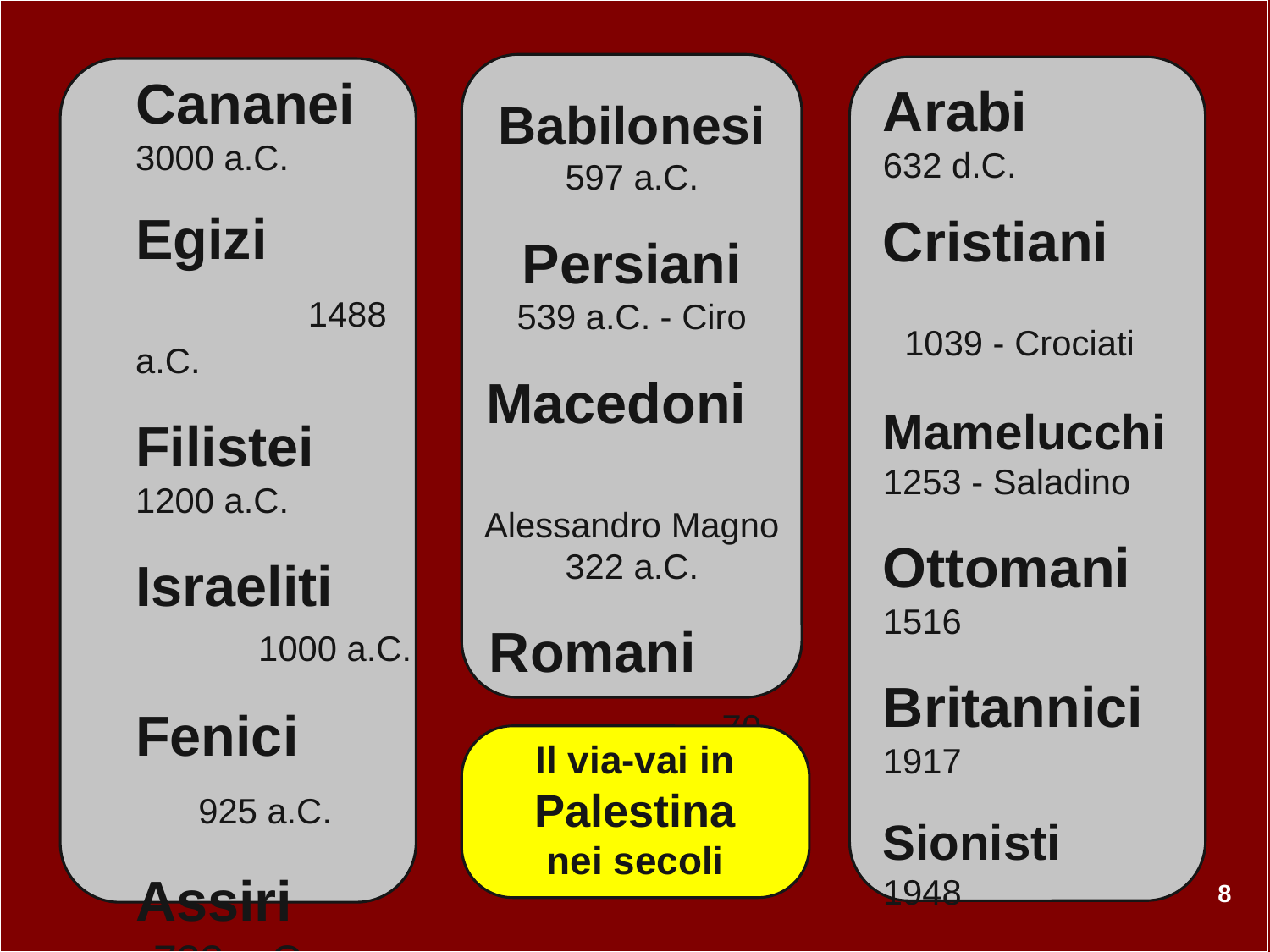

Cananei
3000 a.C.

Egizi                       1488 a.C.

Filistei
1200 a.C.

Israeliti                   1000 a.C.

Fenici              925 a.C.

Assiri                           733 a.C.

Arabi
632 d.C.
Cristiani      1039 - Crociati

Mamelucchi
1253 - Saladino

Ottomani
1516

Britannici
1917

Sionisti
1948
Babilonesi
597 a.C.

Persiani
539 a.C. - Ciro

Macedoni               Alessandro Magno 322 a.C.

Romani                    70 a.C.

Il via-vai in Palestina nei secoli
8